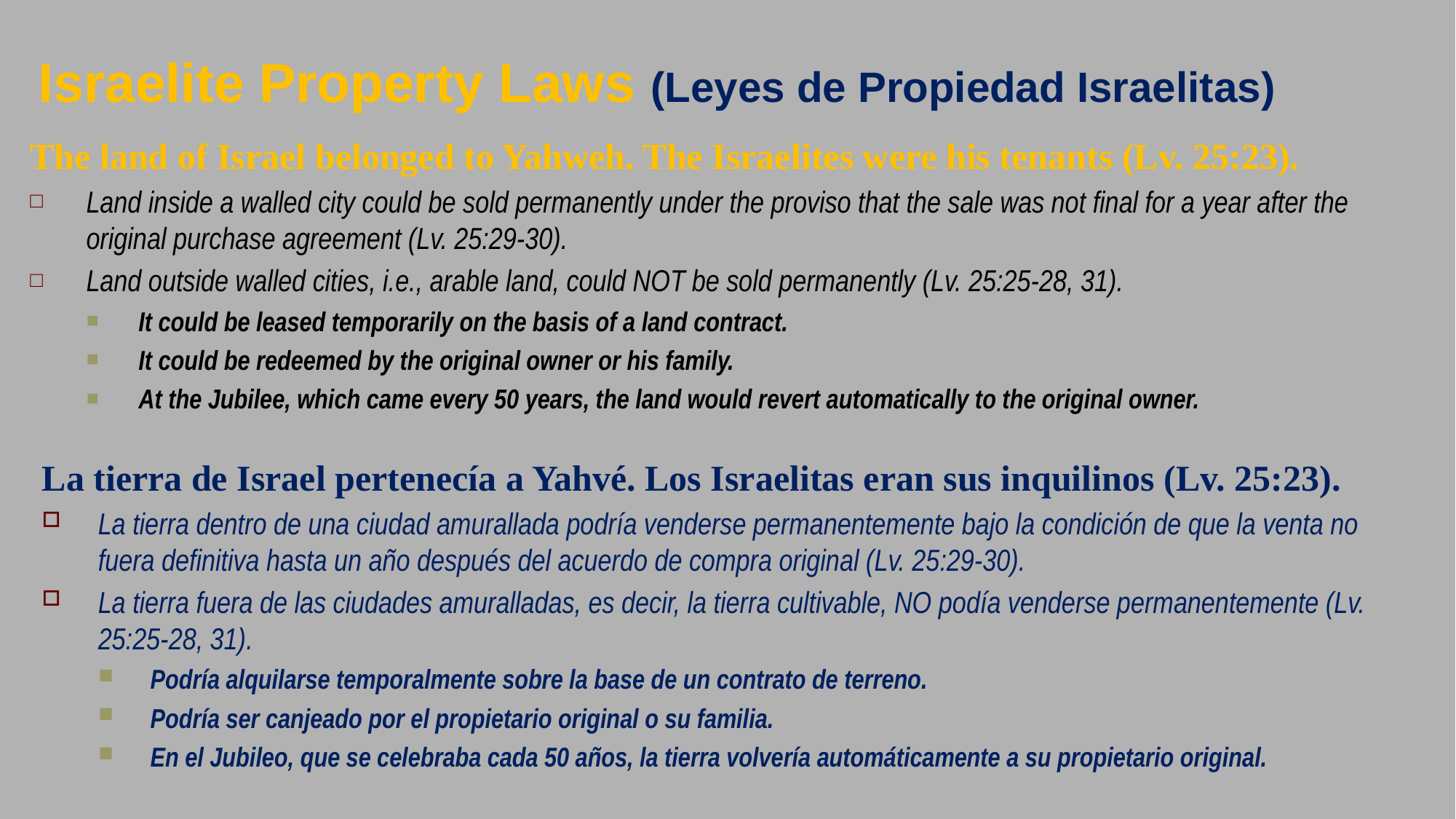

# Israelite Property Laws (Leyes de Propiedad Israelitas)
The land of Israel belonged to Yahweh. The Israelites were his tenants (Lv. 25:23).
Land inside a walled city could be sold permanently under the proviso that the sale was not final for a year after the original purchase agreement (Lv. 25:29-30).
Land outside walled cities, i.e., arable land, could NOT be sold permanently (Lv. 25:25-28, 31).
It could be leased temporarily on the basis of a land contract.
It could be redeemed by the original owner or his family.
At the Jubilee, which came every 50 years, the land would revert automatically to the original owner.
La tierra de Israel pertenecía a Yahvé. Los Israelitas eran sus inquilinos (Lv. 25:23).
La tierra dentro de una ciudad amurallada podría venderse permanentemente bajo la condición de que la venta no fuera definitiva hasta un año después del acuerdo de compra original (Lv. 25:29-30).
La tierra fuera de las ciudades amuralladas, es decir, la tierra cultivable, NO podía venderse permanentemente (Lv. 25:25-28, 31).
Podría alquilarse temporalmente sobre la base de un contrato de terreno.
Podría ser canjeado por el propietario original o su familia.
En el Jubileo, que se celebraba cada 50 años, la tierra volvería automáticamente a su propietario original.